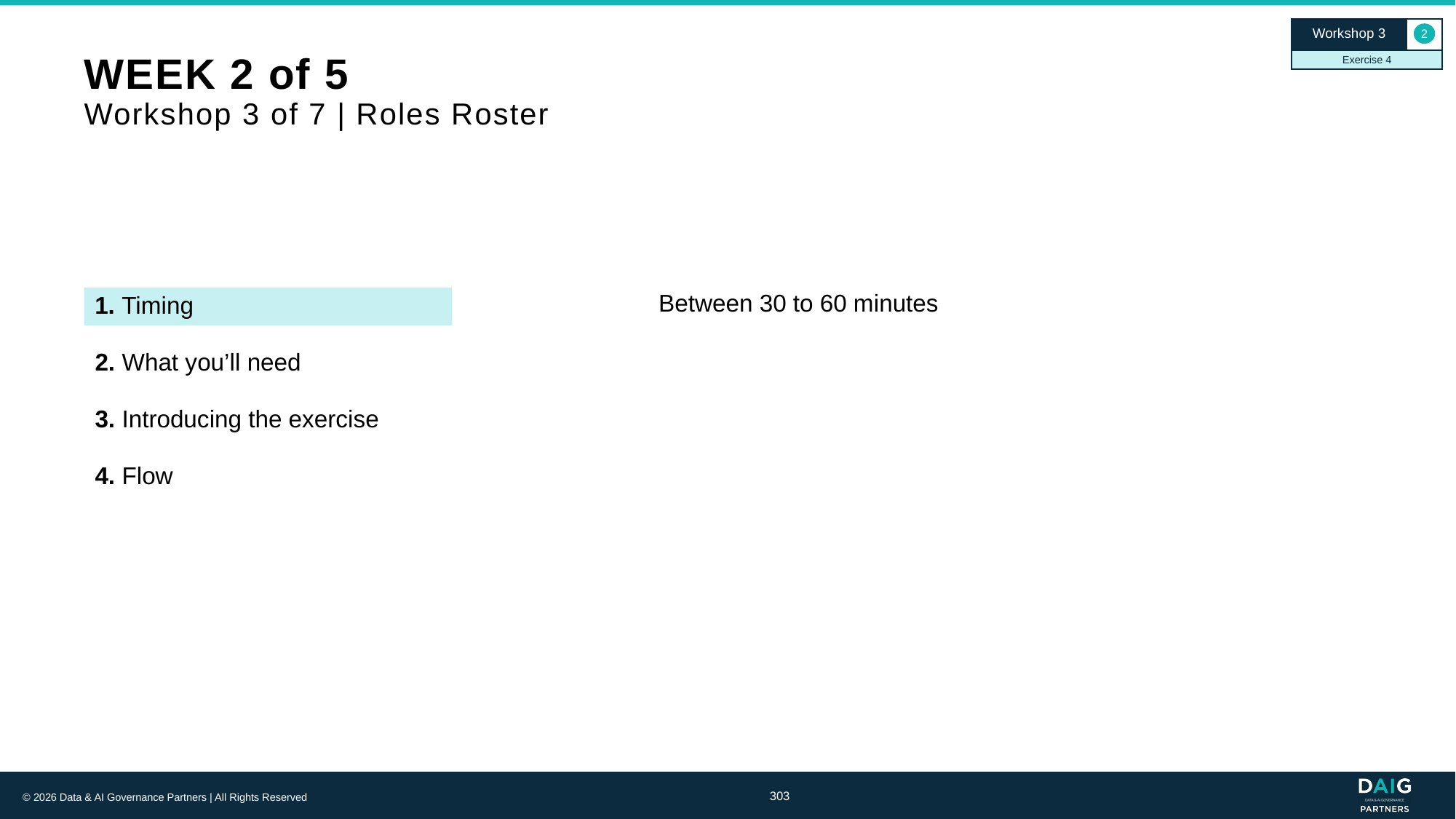

Workshop 3

2
Exercise 4
# WEEK 2 of 5 Workshop 3 of 7 | Roles Roster
1. Timing
Between 30 to 60 minutes
2. What you’ll need
3. Introducing the exercise
4. Flow
303
© 2026 Data & AI Governance Partners | All Rights Reserved